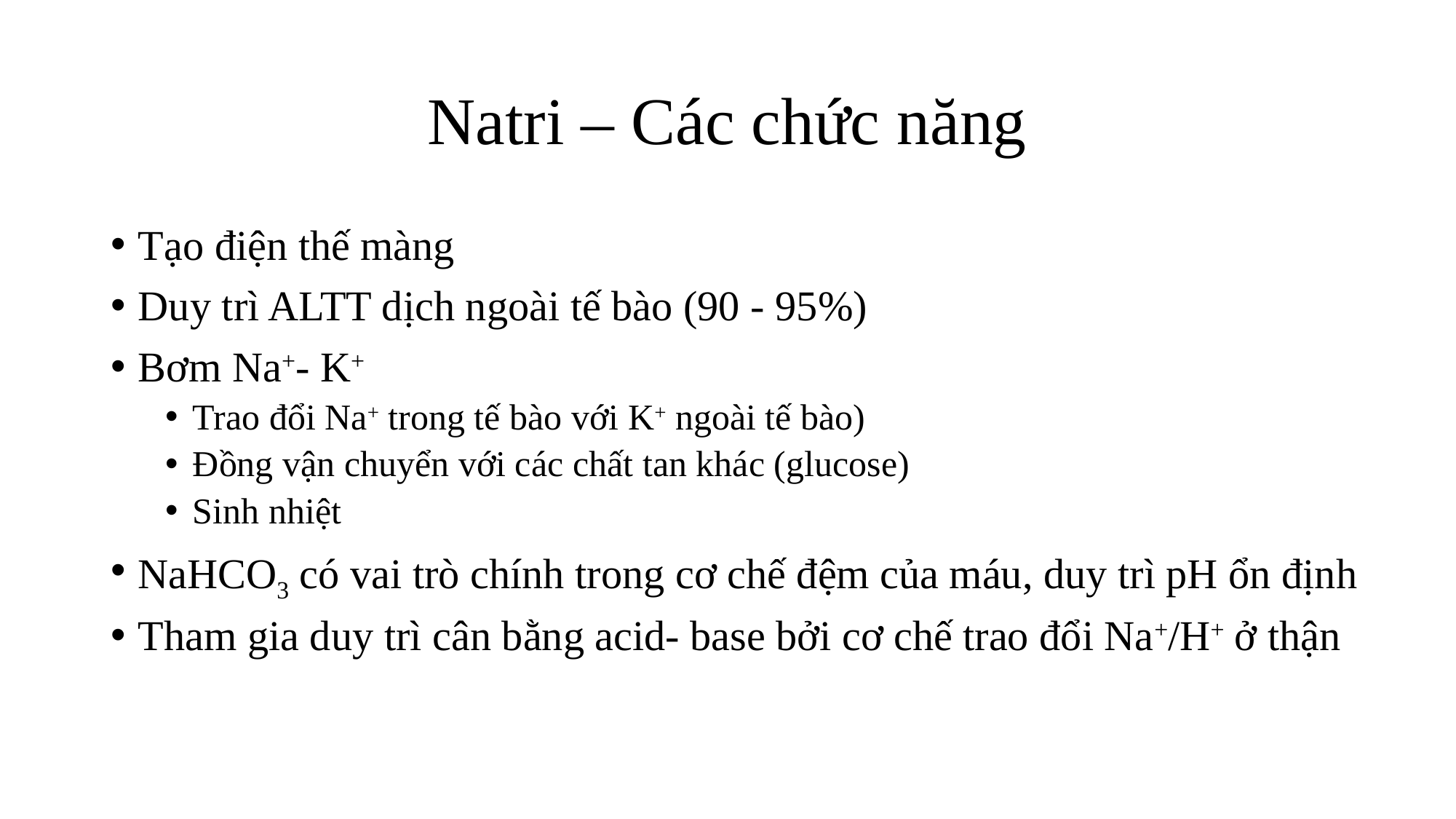

# Natri – Các chức năng
Tạo điện thế màng
Duy trì ALTT dịch ngoài tế bào (90 - 95%)
Bơm Na+- K+
Trao đổi Na+ trong tế bào với K+ ngoài tế bào)
Đồng vận chuyển với các chất tan khác (glucose)
Sinh nhiệt
NaHCO3 có vai trò chính trong cơ chế đệm của máu, duy trì pH ổn định
Tham gia duy trì cân bằng acid- base bởi cơ chế trao đổi Na+/H+ ở thận